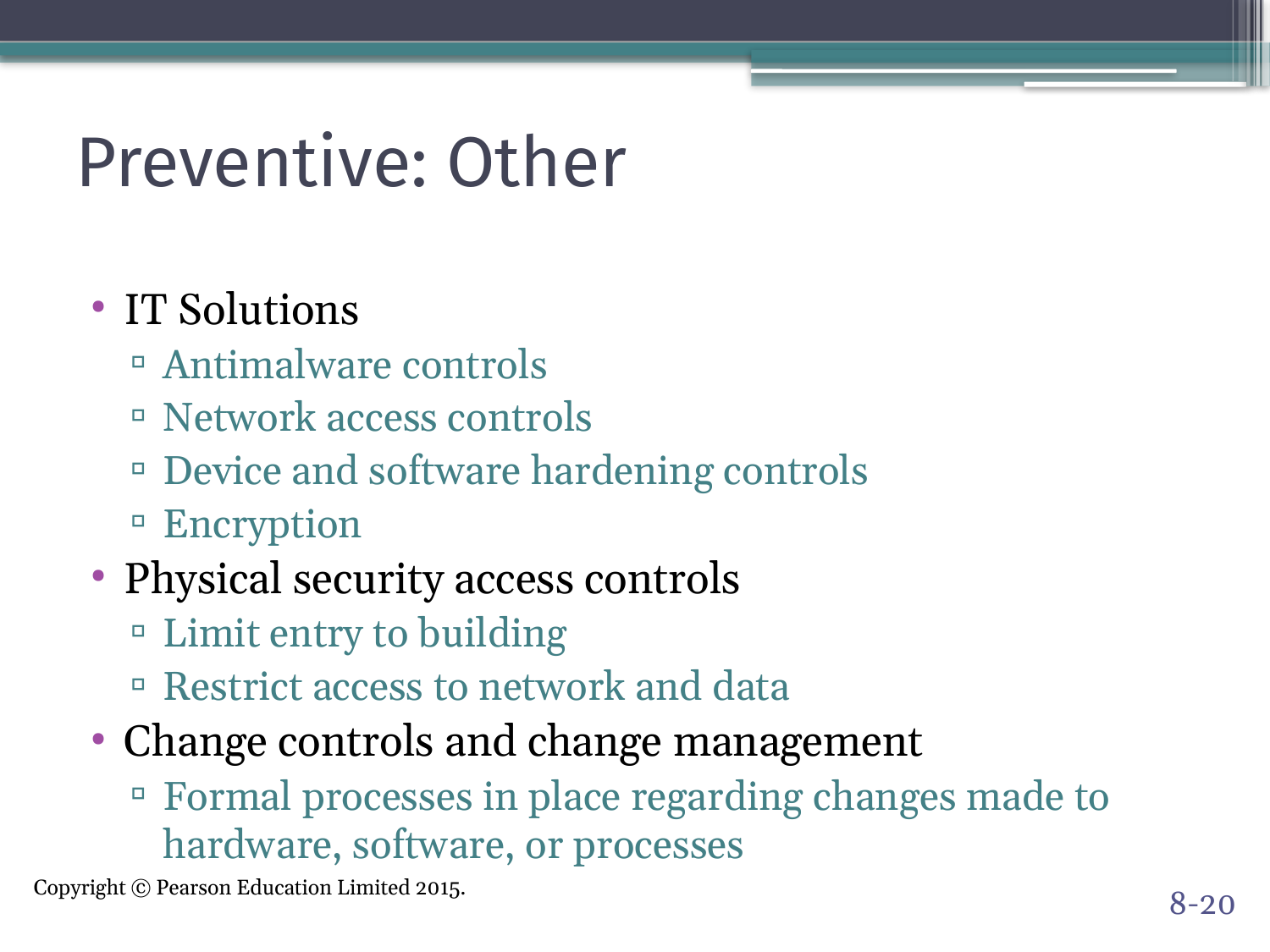

# Preventive: Other
IT Solutions
Antimalware controls
Network access controls
Device and software hardening controls
Encryption
Physical security access controls
Limit entry to building
Restrict access to network and data
Change controls and change management
Formal processes in place regarding changes made to hardware, software, or processes
8-20